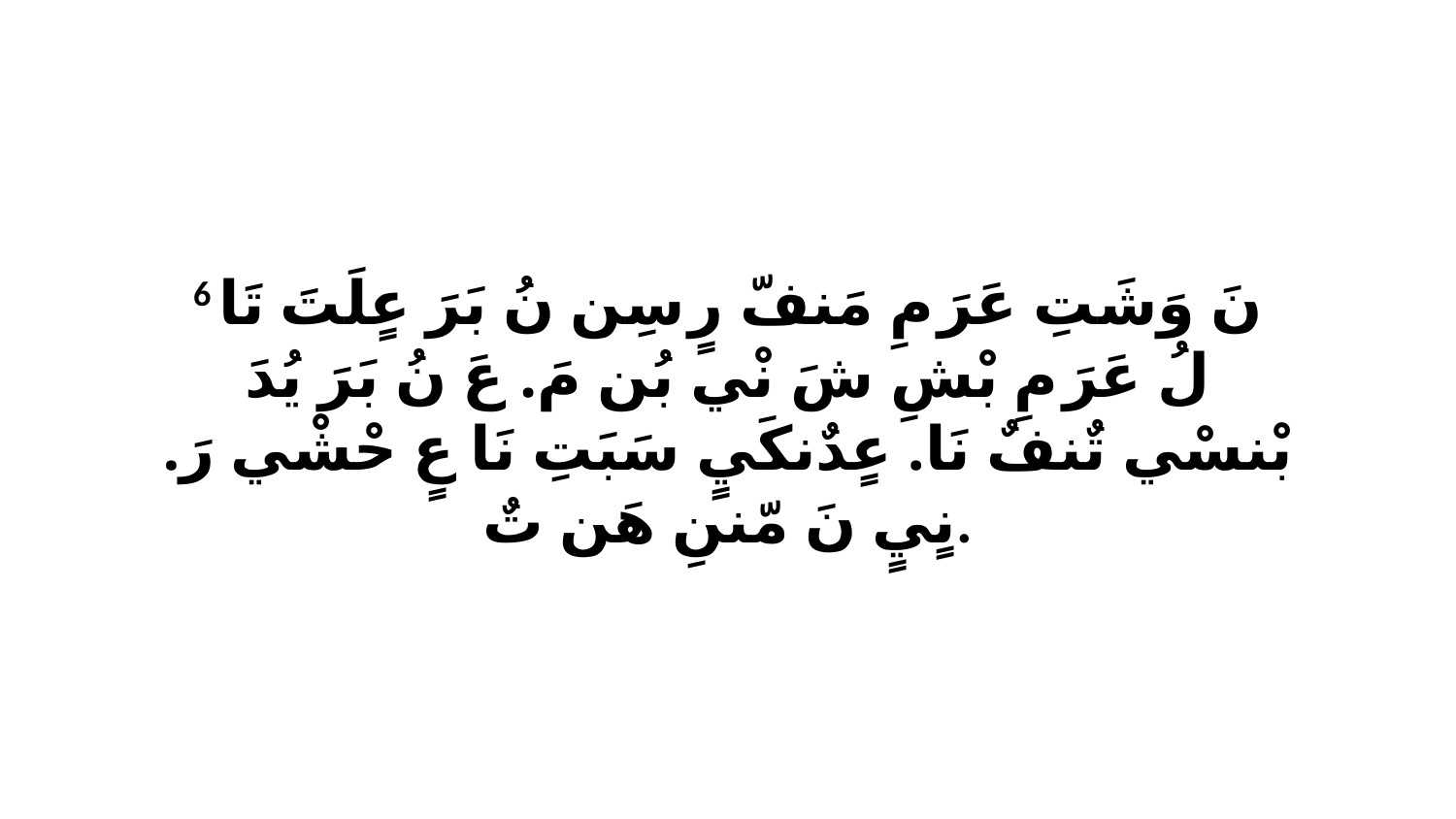

6 نَ وَشَتِ عَرَ مِ مَنفّ رٍ سِن نُ بَرَ عٍلَتَ تَا لُ عَرَ مِ بْشِ شَ نْي بُن مَ. عَ نُ بَرَ يُدَ بْنسْي تٌنفٌ نَا. عٍدٌنكَيٍ سَبَتِ نَا عٍ حْشْي رَ. نٍيٍ نَ مّننِ هَن تٌ.